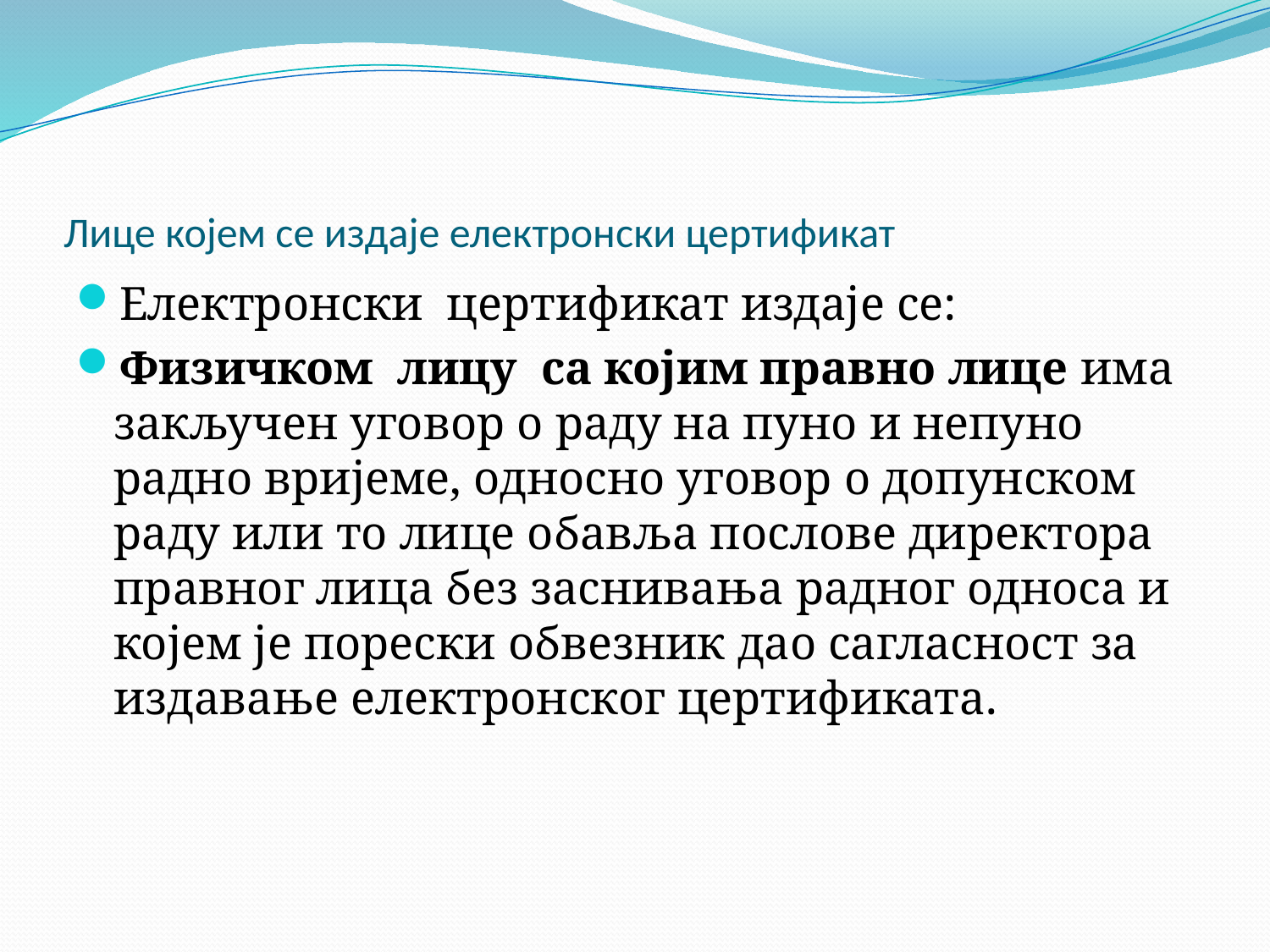

# Лице којем се издаје електронски цертификат
Електронски  цертификат издаје се:
Физичком  лицу  са којим правно лице има закључен уговор о раду на пуно и непуно радно вријеме, односно уговор о допунском раду или то лице обавља послове директора правног лица без заснивања радног односа и којем је порески обвезник дао сагласност за издавање електронског цертификата.